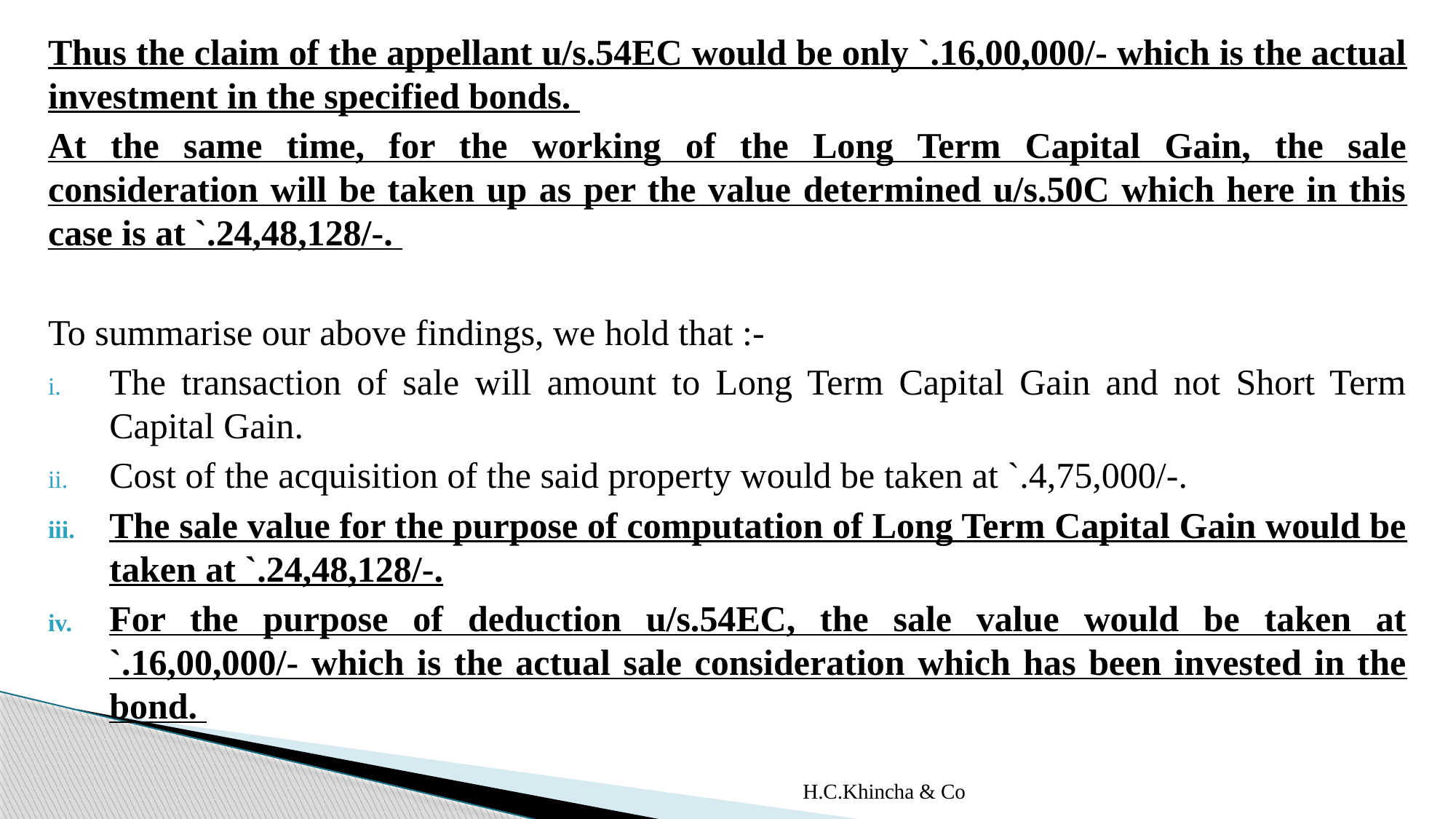

Thus the claim of the appellant u/s.54EC would be only `.16,00,000/- which is the actual investment in the specified bonds.
At the same time, for the working of the Long Term Capital Gain, the sale consideration will be taken up as per the value determined u/s.50C which here in this case is at `.24,48,128/-.

To summarise our above findings, we hold that :-
The transaction of sale will amount to Long Term Capital Gain and not Short Term Capital Gain.
Cost of the acquisition of the said property would be taken at `.4,75,000/-.
The sale value for the purpose of computation of Long Term Capital Gain would be taken at `.24,48,128/-.
For the purpose of deduction u/s.54EC, the sale value would be taken at `.16,00,000/- which is the actual sale consideration which has been invested in the bond.
H.C.Khincha & Co